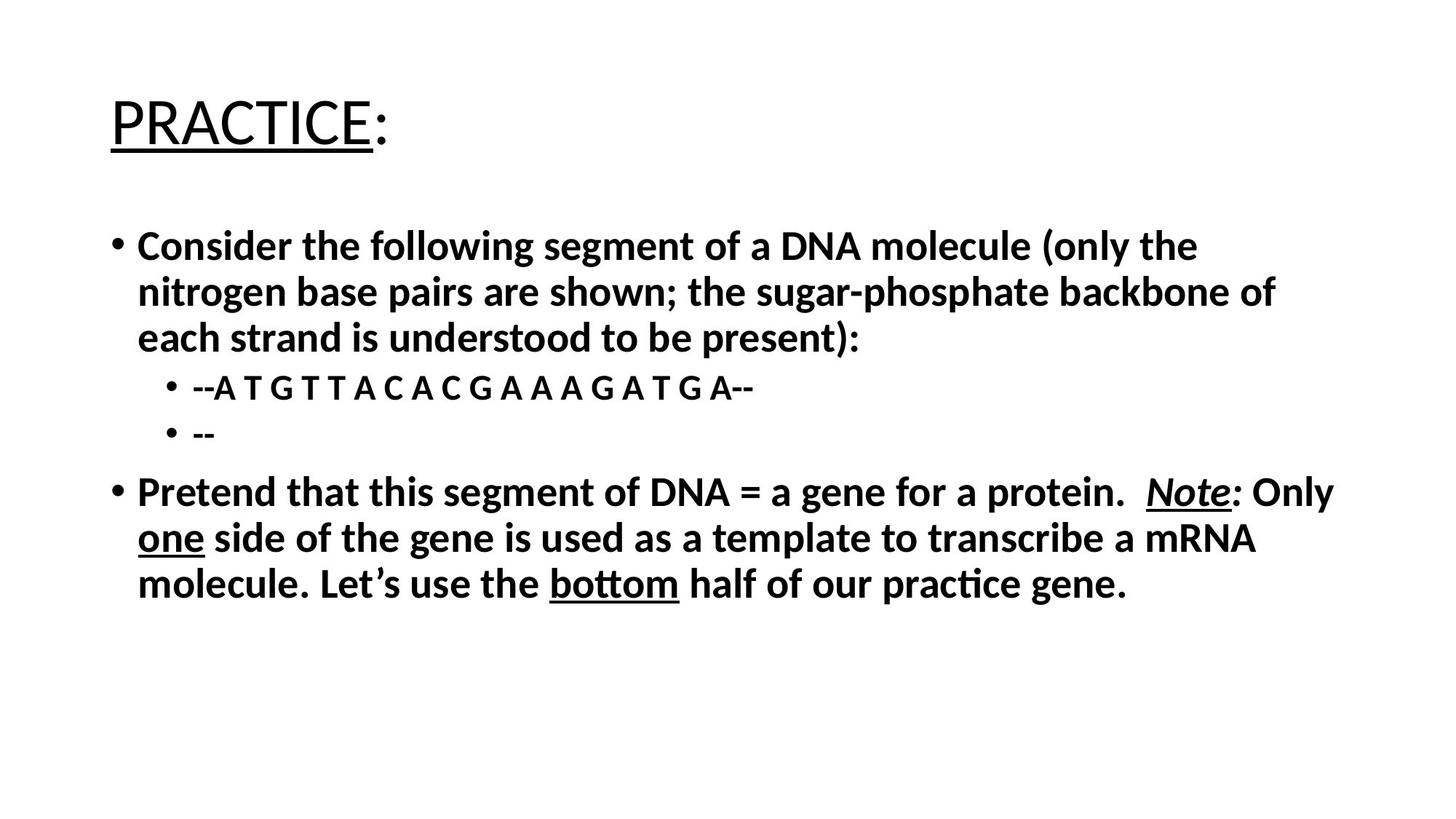

# PRACTICE:
Consider the following segment of a DNA molecule (only the nitrogen base pairs are shown; the sugar-phosphate backbone of each strand is understood to be present):
--A T G T T A C A C G A A A G A T G A--
--
Pretend that this segment of DNA = a gene for a protein.  Note: Only one side of the gene is used as a template to transcribe a mRNA molecule. Let’s use the bottom half of our practice gene.